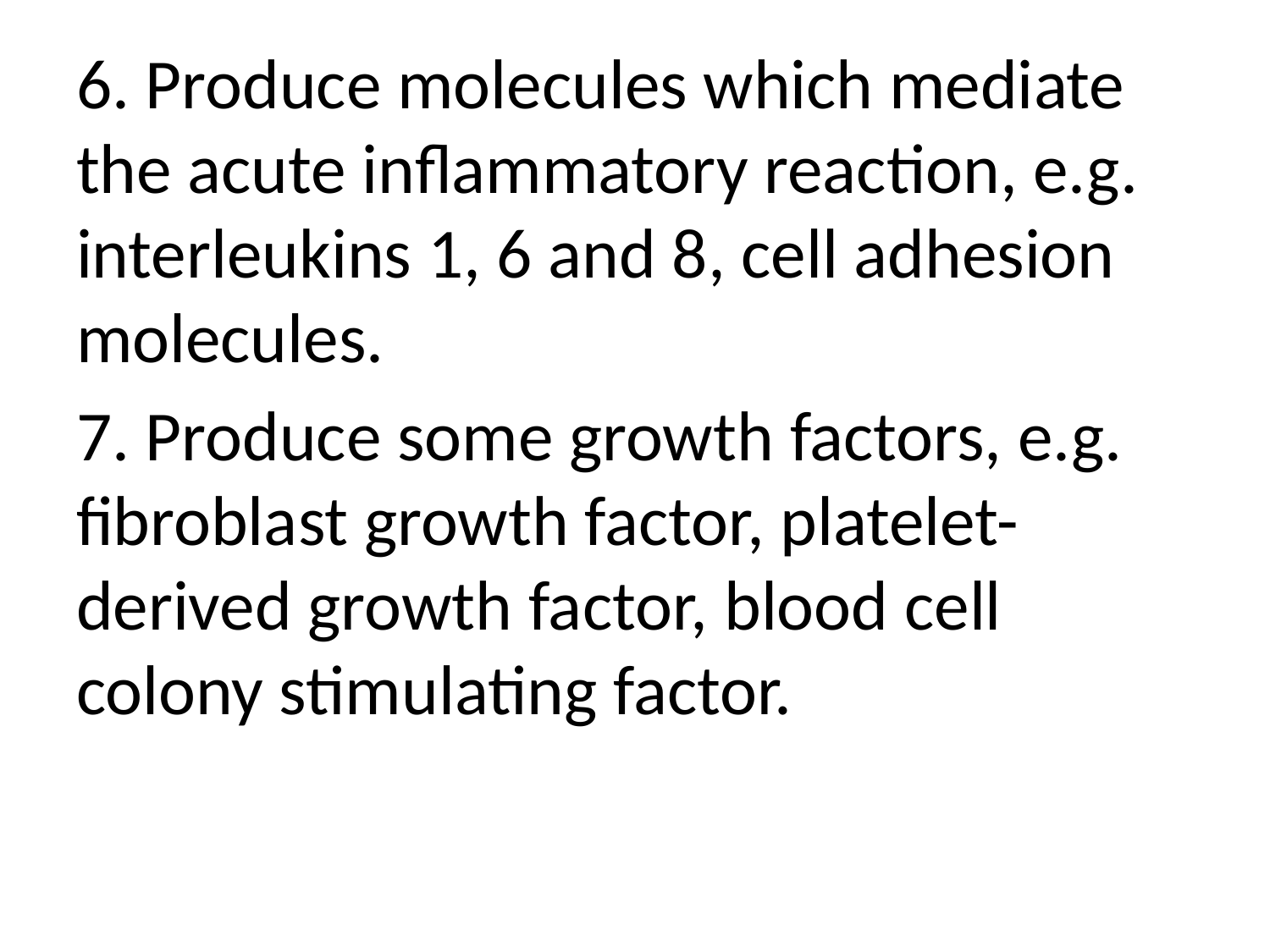

6. Produce molecules which mediate the acute inflammatory reaction, e.g. interleukins 1, 6 and 8, cell adhesion molecules.
7. Produce some growth factors, e.g. fibroblast growth factor, platelet-derived growth factor, blood cell colony stimulating factor.